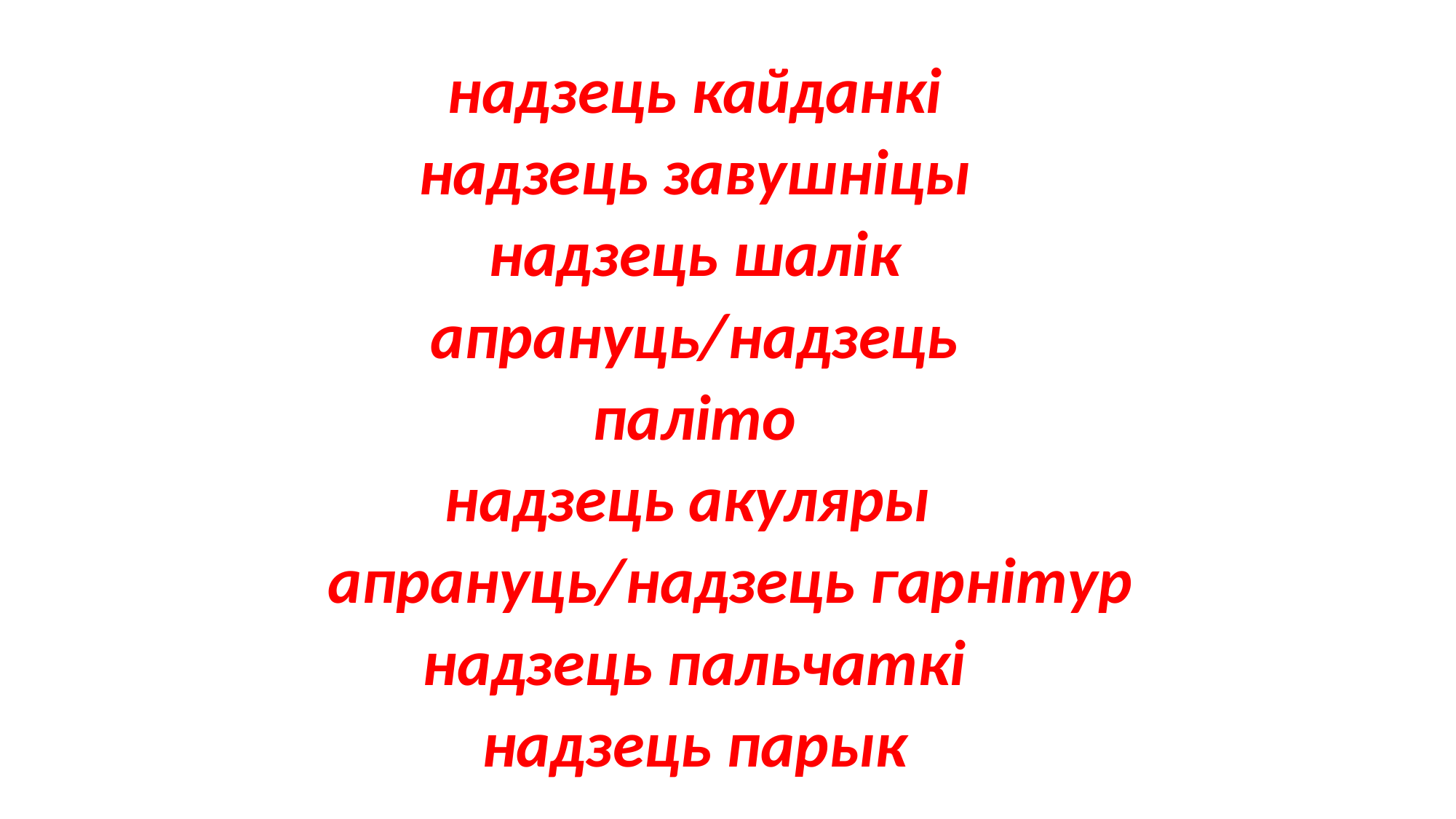

#

надзець кайданкі
надзець завушніцы
надзець шалік
апрануць/надзець
паліто
надзець акуляры
	апрануць/надзець гарнітур
     надзець пальчаткі
надзець парык